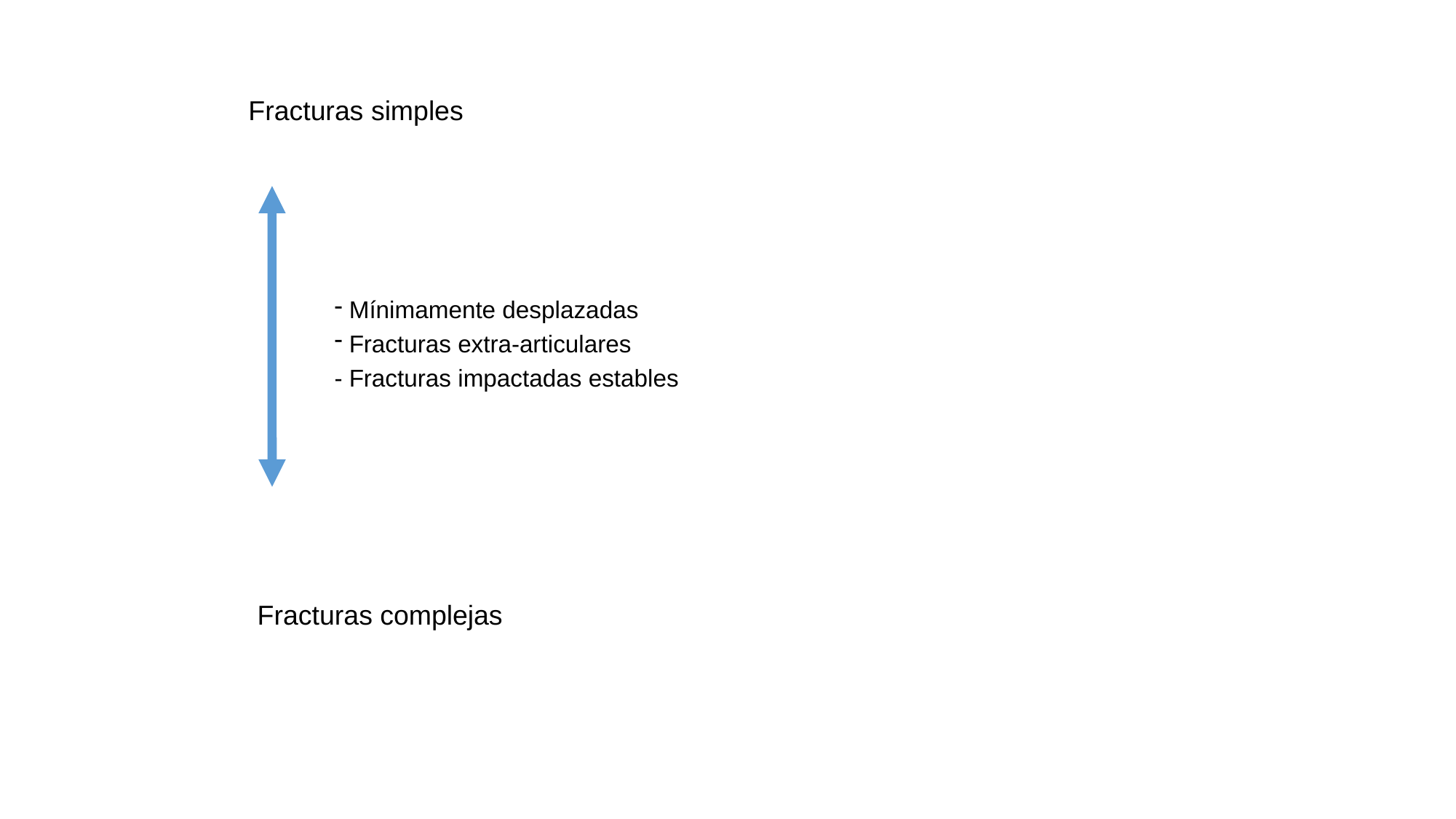

Fracturas simples

 Mínimamente desplazadas
 Fracturas extra-articulares
- Fracturas impactadas estables
Fracturas complejas